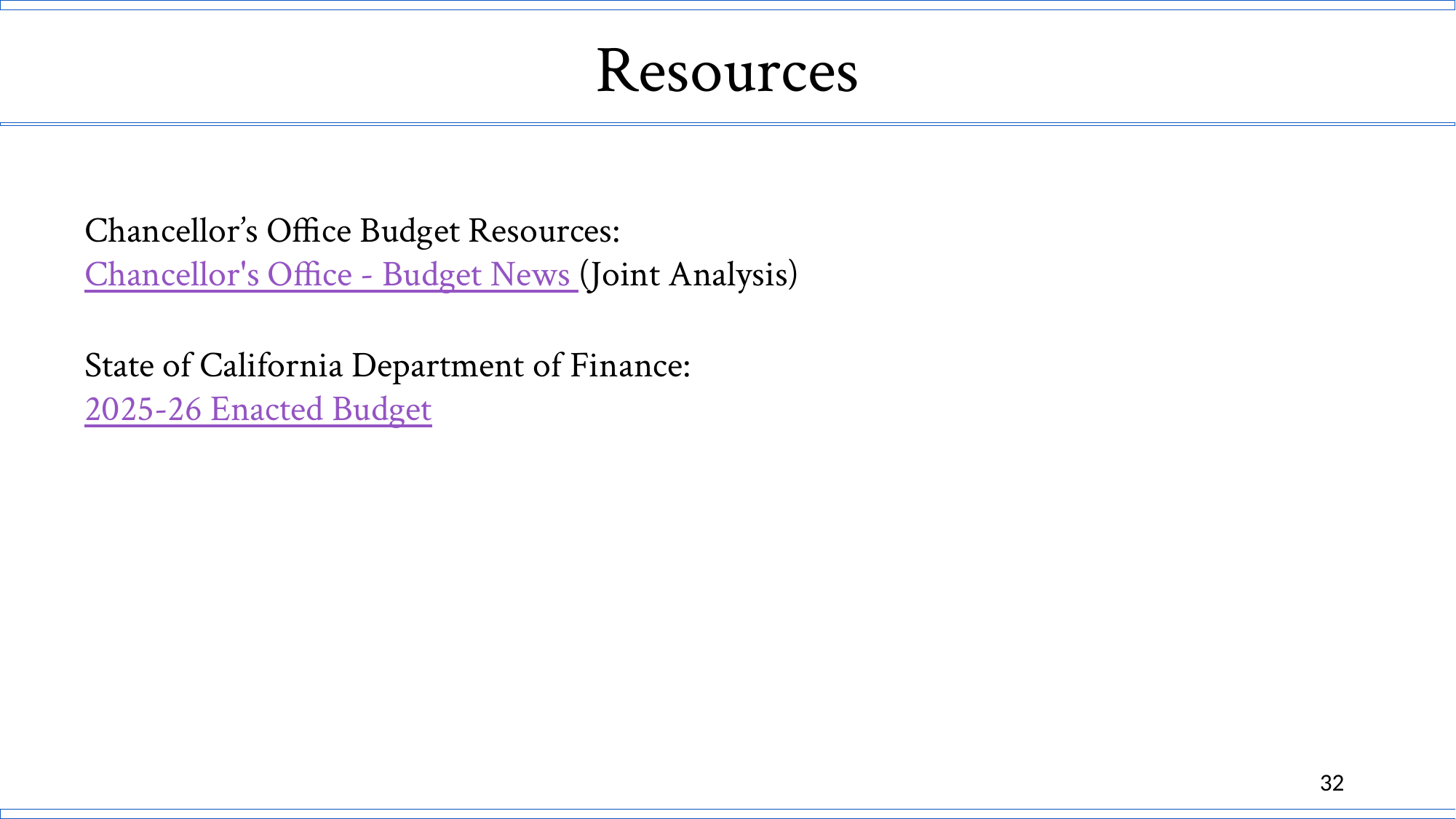

# Resources

Chancellor’s Office Budget Resources:
Chancellor's Office - Budget News (Joint Analysis)
State of California Department of Finance:
2025-26 Enacted Budget
32